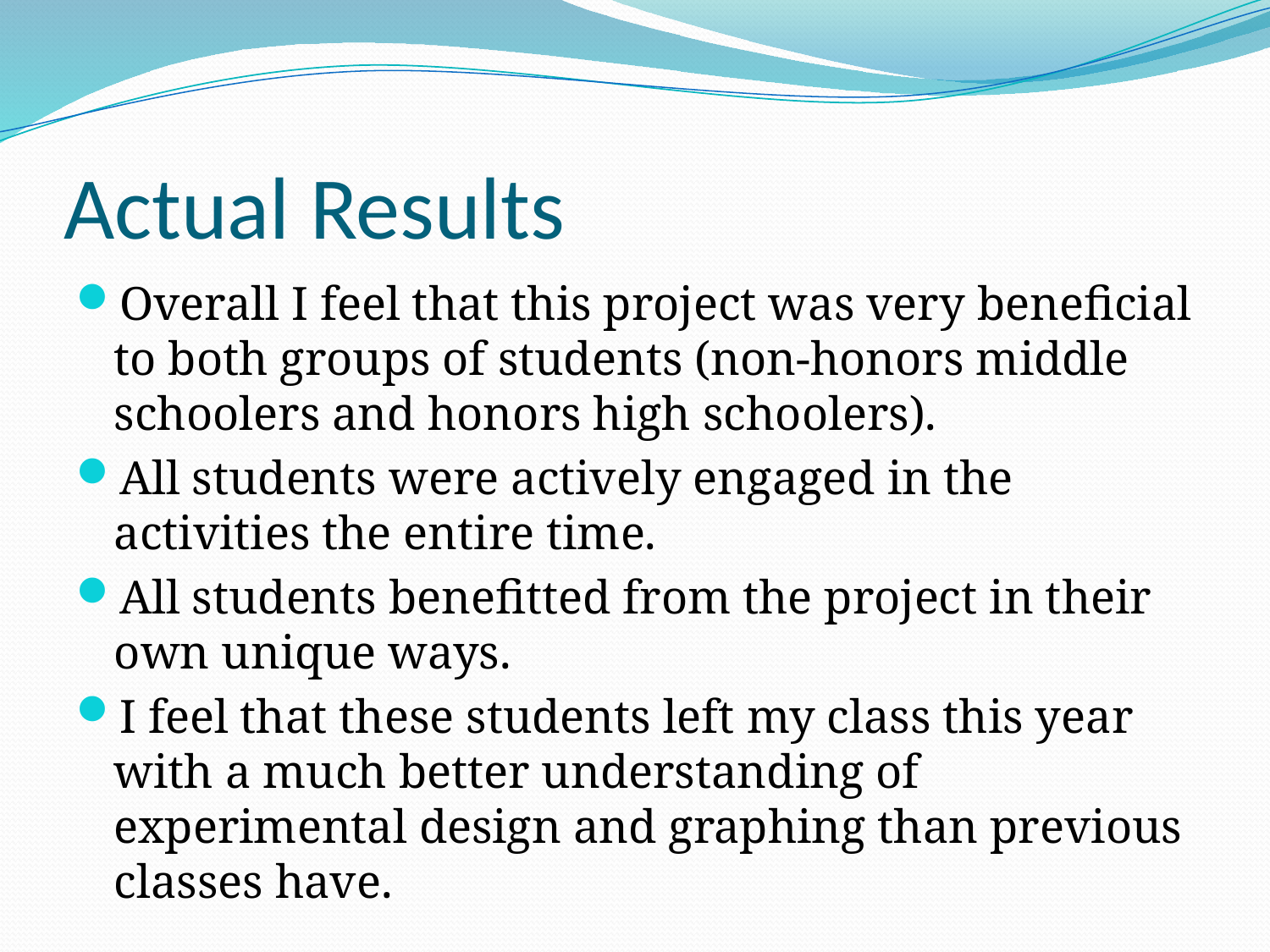

# Actual Results
Overall I feel that this project was very beneficial to both groups of students (non-honors middle schoolers and honors high schoolers).
All students were actively engaged in the activities the entire time.
All students benefitted from the project in their own unique ways.
I feel that these students left my class this year with a much better understanding of experimental design and graphing than previous classes have.